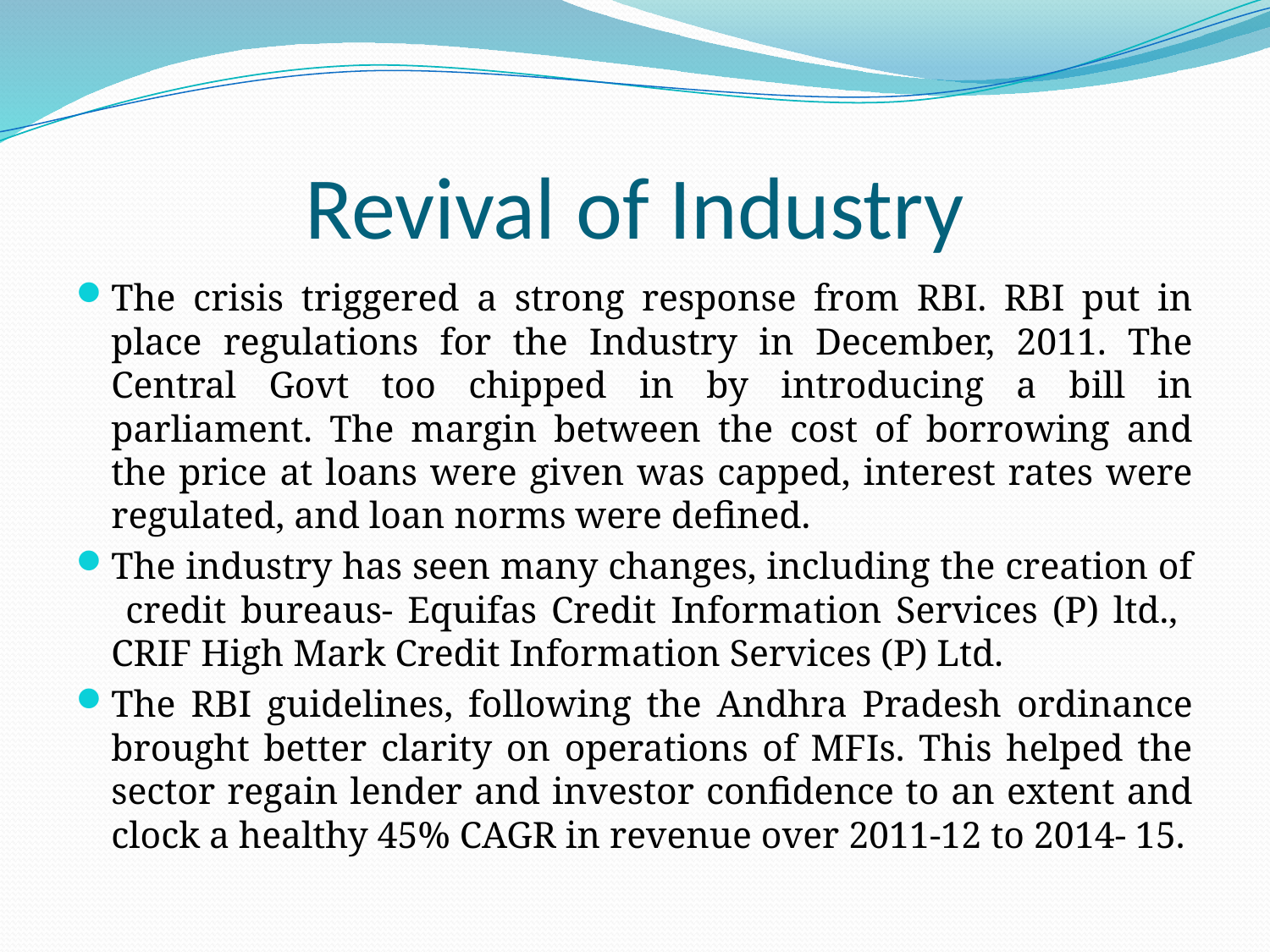

# Revival of Industry
The crisis triggered a strong response from RBI. RBI put in place regulations for the Industry in December, 2011. The Central Govt too chipped in by introducing a bill in parliament. The margin between the cost of borrowing and the price at loans were given was capped, interest rates were regulated, and loan norms were defined.
The industry has seen many changes, including the creation of  credit bureaus- Equifas Credit Information Services (P) ltd.,  CRIF High Mark Credit Information Services (P) Ltd.
The RBI guidelines, following the Andhra Pradesh ordinance brought better clarity on operations of MFIs. This helped the sector regain lender and investor confidence to an extent and clock a healthy 45% CAGR in revenue over 2011-12 to 2014- 15.